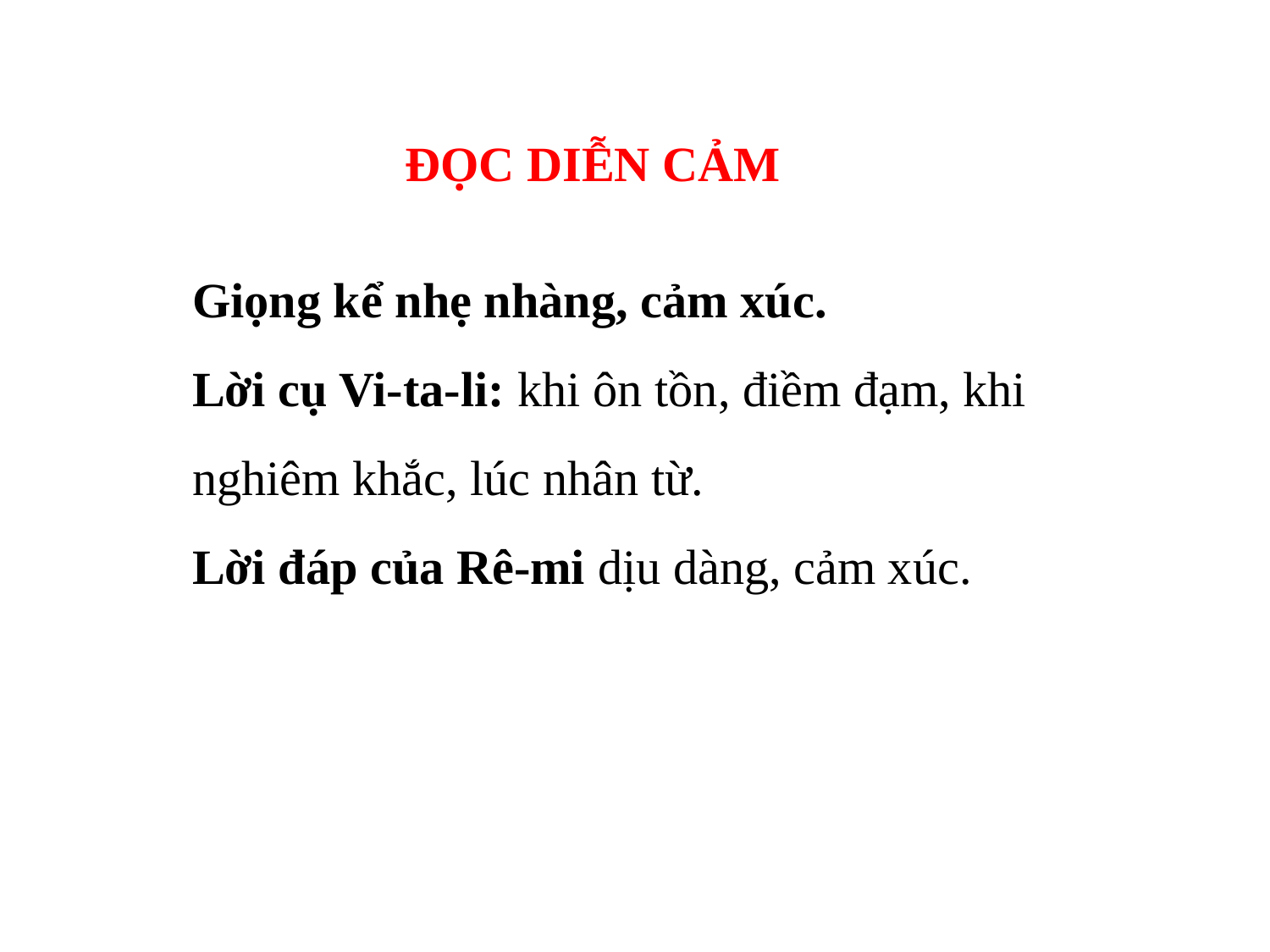

ĐỌC DIỄN CẢM
Giọng kể nhẹ nhàng, cảm xúc.
Lời cụ Vi-ta-li: khi ôn tồn, điềm đạm, khi nghiêm khắc, lúc nhân từ.
Lời đáp của Rê-mi dịu dàng, cảm xúc.